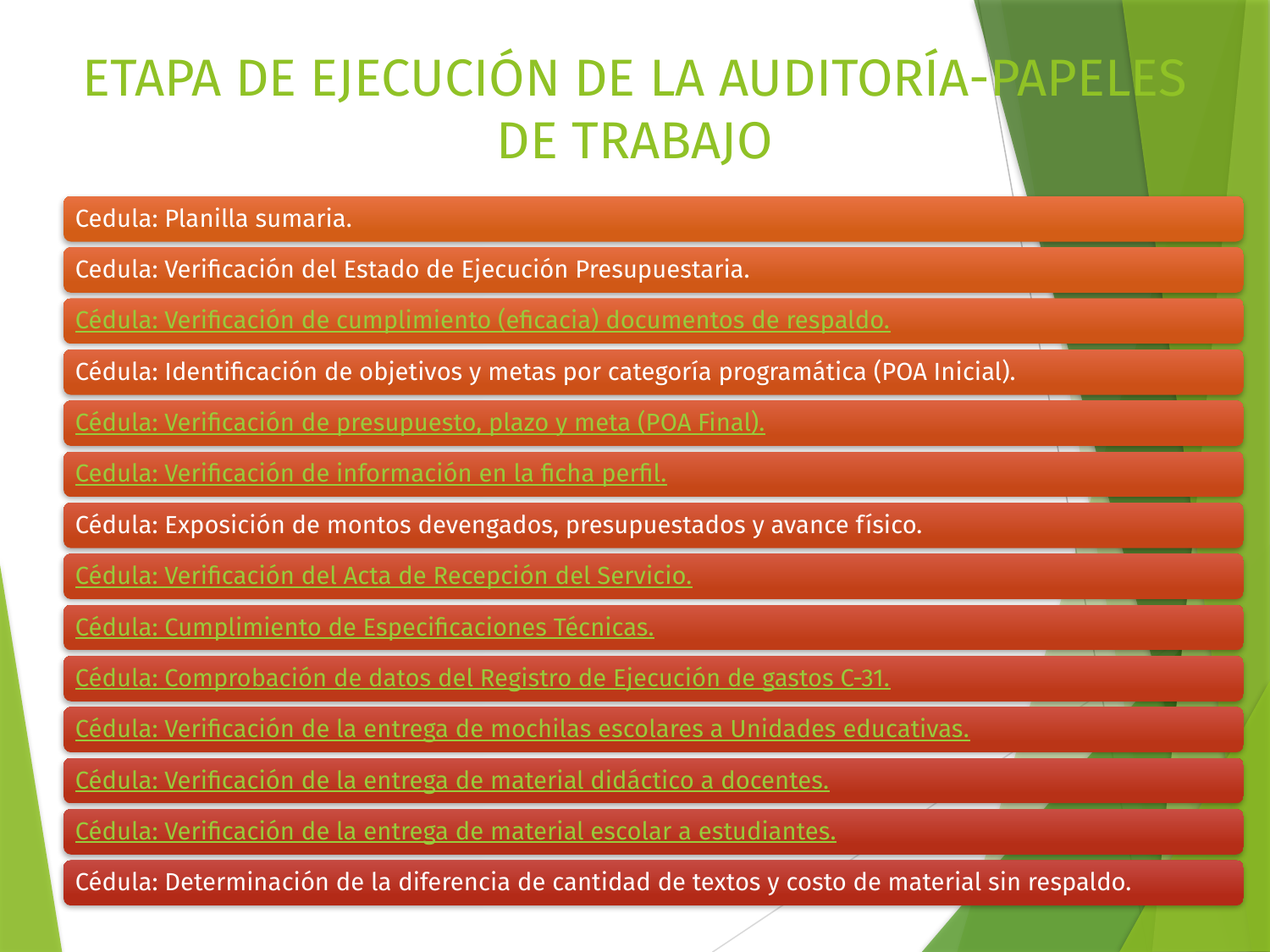

# ETAPA DE EJECUCIÓN DE LA AUDITORÍA-PAPELES DE TRABAJO
Cedula: Planilla sumaria.
Cedula: Verificación del Estado de Ejecución Presupuestaria.
Cédula: Verificación de cumplimiento (eficacia) documentos de respaldo.
Cédula: Identificación de objetivos y metas por categoría programática (POA Inicial).
Cédula: Verificación de presupuesto, plazo y meta (POA Final).
Cedula: Verificación de información en la ficha perfil.
Cédula: Exposición de montos devengados, presupuestados y avance físico.
Cédula: Verificación del Acta de Recepción del Servicio.
Cédula: Cumplimiento de Especificaciones Técnicas.
Cédula: Comprobación de datos del Registro de Ejecución de gastos C-31.
Cédula: Verificación de la entrega de mochilas escolares a Unidades educativas.
Cédula: Verificación de la entrega de material didáctico a docentes.
Cédula: Verificación de la entrega de material escolar a estudiantes.
Cédula: Determinación de la diferencia de cantidad de textos y costo de material sin respaldo.